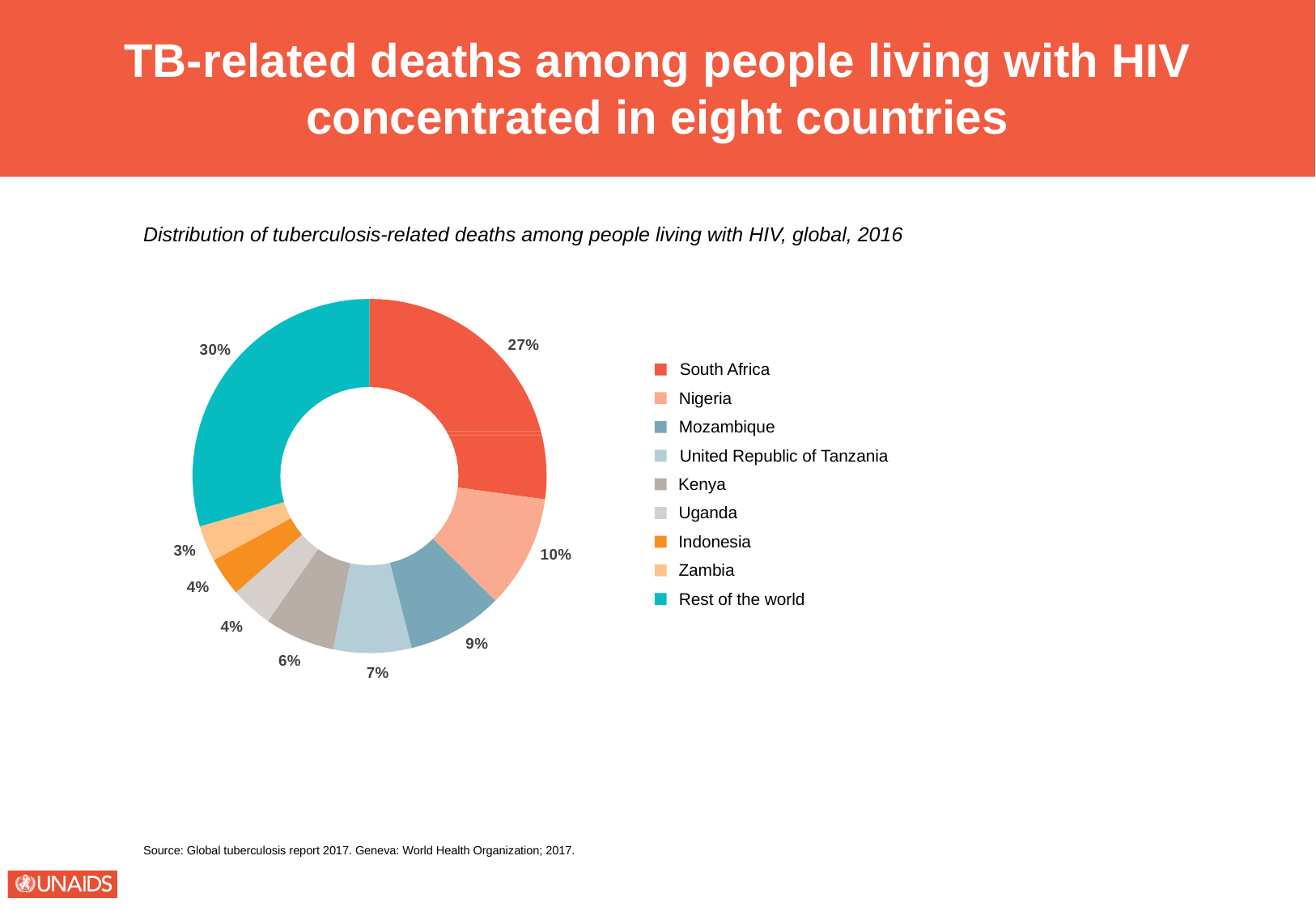

TB-related deaths among people living with HIV
concentrated in eight countries
Distribution of tuberculosis-related deaths among people living with HIV, global, 2016

27%
30%
South Africa

Nigeria

Mozambique

United Republic of Tanzania

Kenya

Uganda

Indonesia

Zambia

Rest of the world

3%

4%
10%
4%
9%
6%
7%
Source: Global tuberculosis report 2017. Geneva: World Health Organization; 2017.